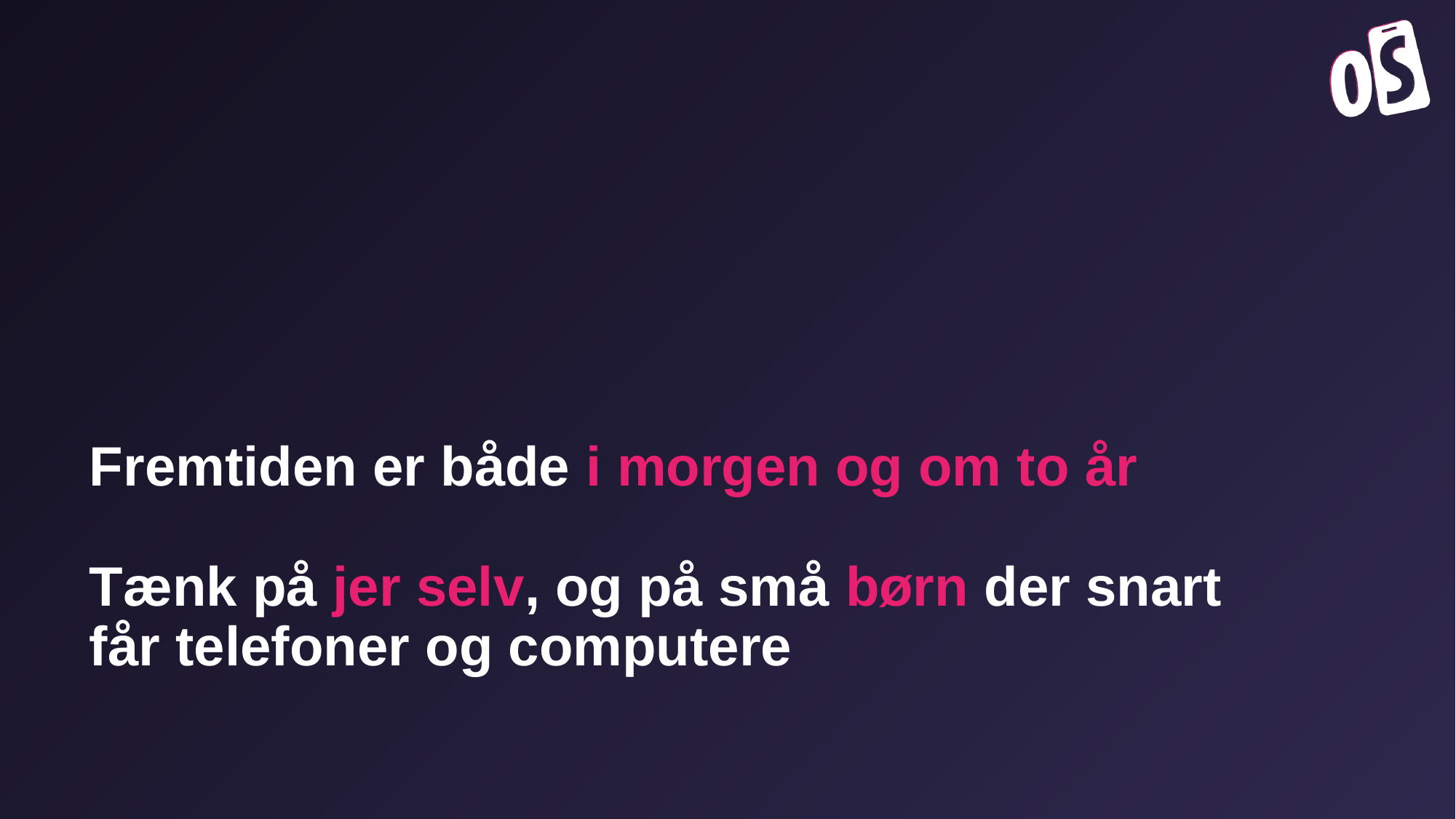

# Fremtiden er både i morgen og om to år Tænk på jer selv, og på små børn der snart får telefoner og computere